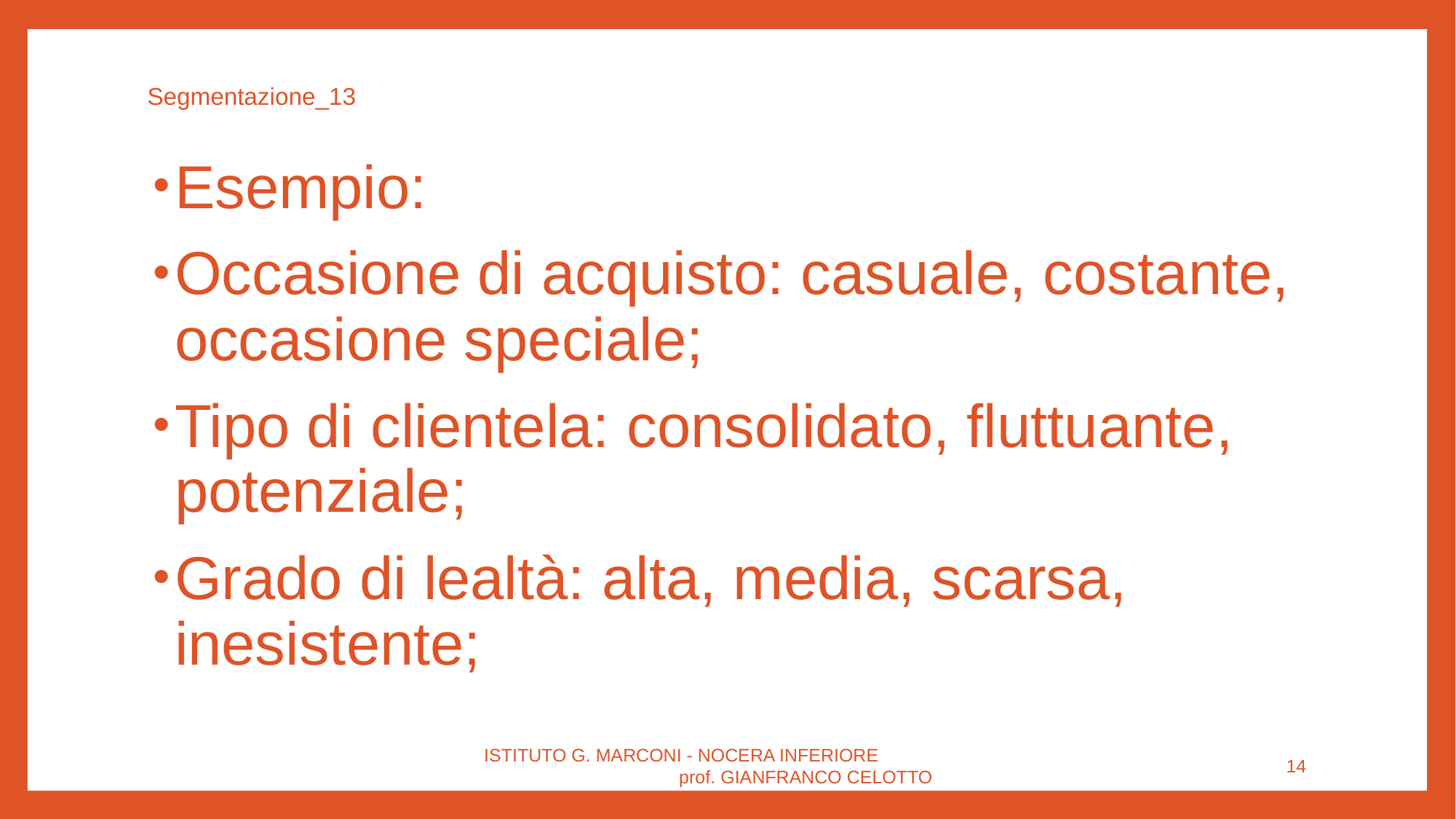

# Segmentazione_13
Esempio:
Occasione di acquisto: casuale, costante, occasione speciale;
Tipo di clientela: consolidato, fluttuante, potenziale;
Grado di lealtà: alta, media, scarsa, inesistente;
ISTITUTO G. MARCONI - NOCERA INFERIORE                                                  prof. GIANFRANCO CELOTTO
14